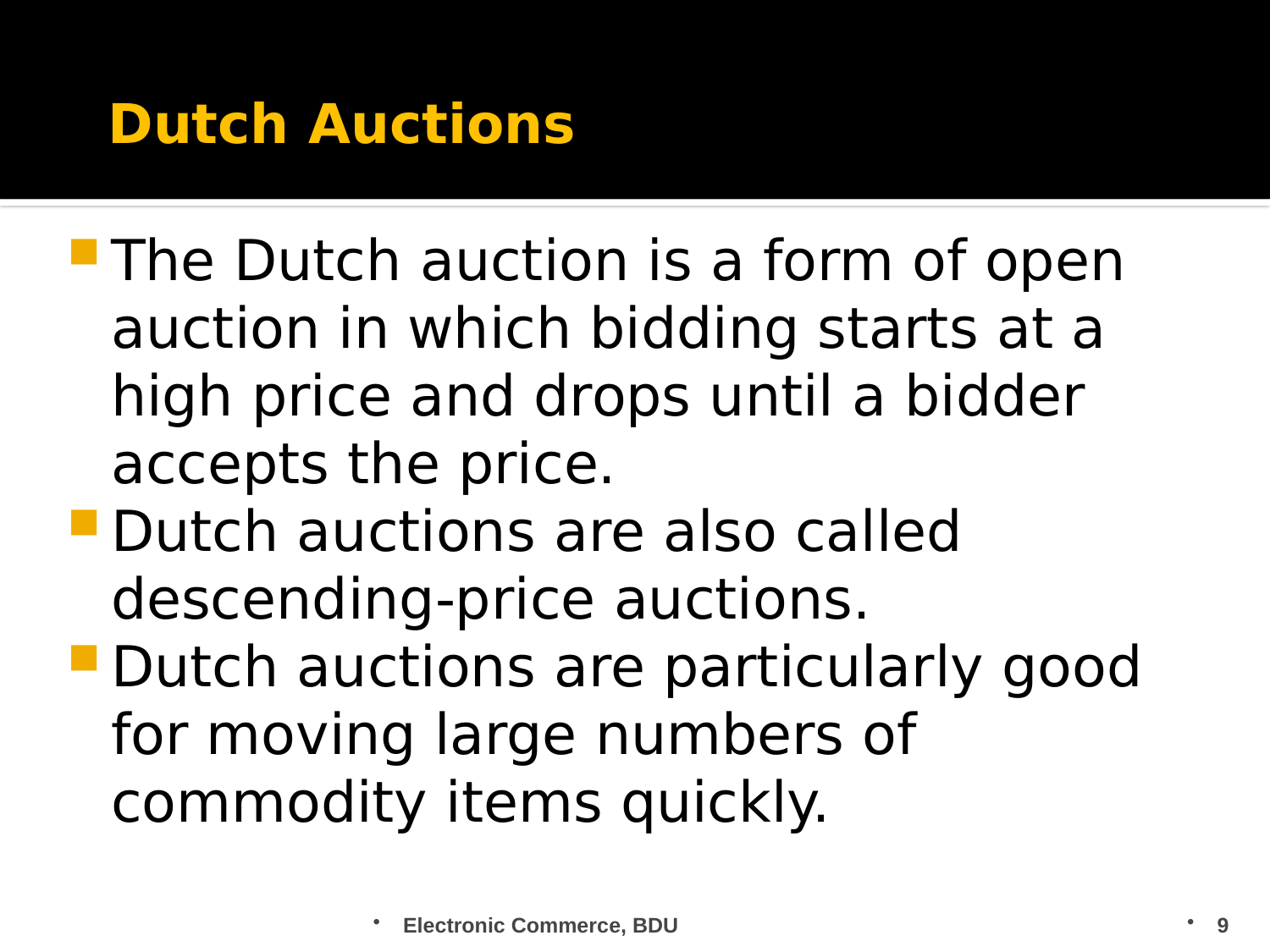

# Dutch Auctions
The Dutch auction is a form of open auction in which bidding starts at a high price and drops until a bidder accepts the price.
Dutch auctions are also called descending-price auctions.
Dutch auctions are particularly good for moving large numbers of commodity items quickly.
Electronic Commerce, BDU
9